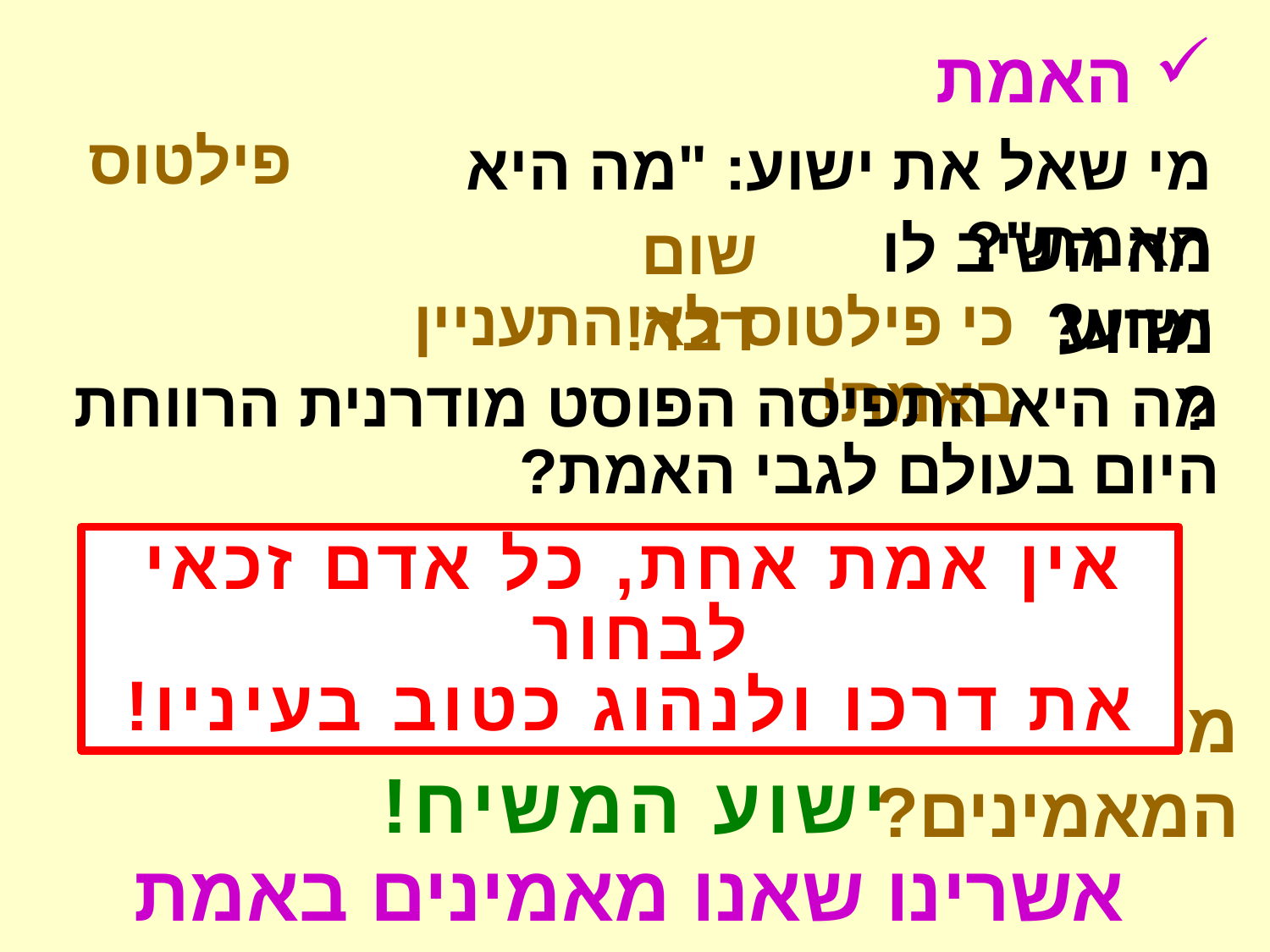

האמת
פילטוס
מי שאל את ישוע: "מה היא האמת"?
מה השיב לו ישוע?
שום דבר!
מדוע?
כי פילטוס לא התעניין באמת!
מה היא התפיסה הפוסט מודרנית הרווחת היום בעולם לגבי האמת?
אין אמת אחת, כל אדם זכאי לבחור
את דרכו ולנהוג כטוב בעיניו!
מה היא האמת שלנו המאמינים?
ישוע המשיח!
אשרינו שאנו מאמינים באמת וחיים בה!